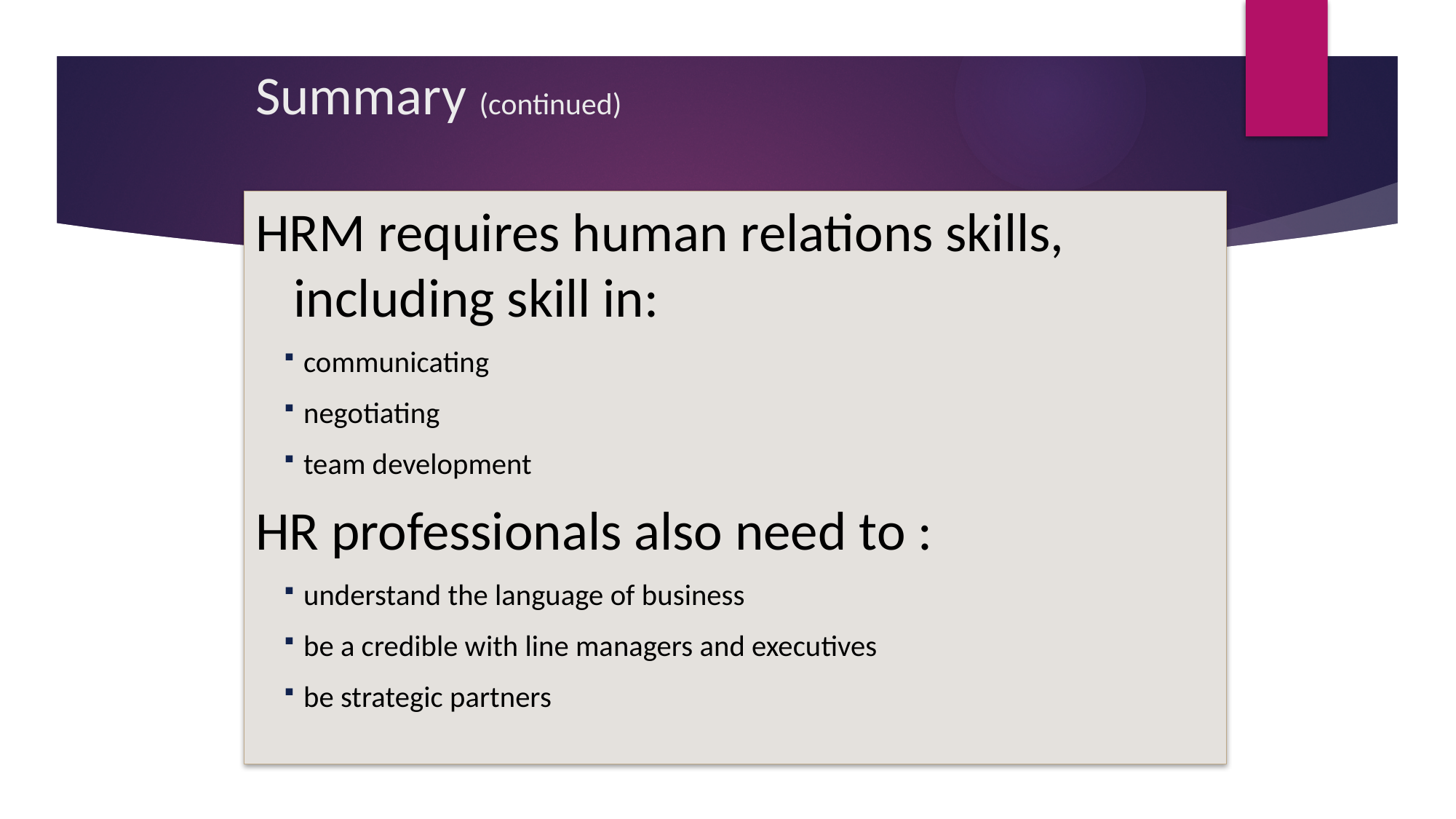

# Summary (continued)
HRM requires human relations skills, including skill in:
communicating
negotiating
team development
HR professionals also need to :
understand the language of business
be a credible with line managers and executives
be strategic partners